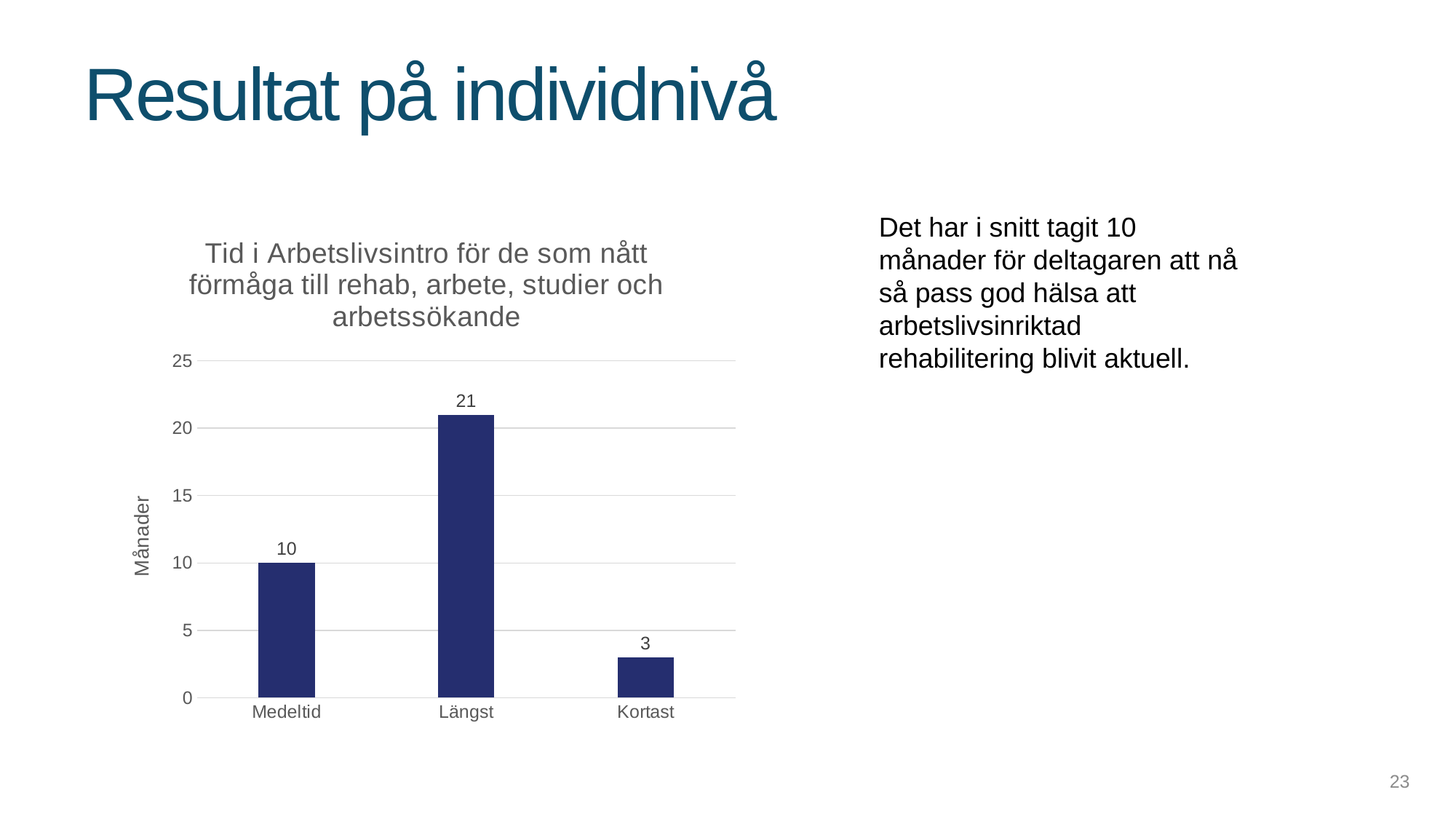

# Resultat på individnivå
Det har i snitt tagit 10 månader för deltagaren att nå så pass god hälsa att arbetslivsinriktad rehabilitering blivit aktuell.

### Chart: Tid i Arbetslivsintro för de som nått förmåga till rehab, arbete, studier och arbetssökande

| Category |  |
|---|---|
| Medeltid | 10.0 |
| Längst | 21.0 |
| Kortast | 3.0 |
23